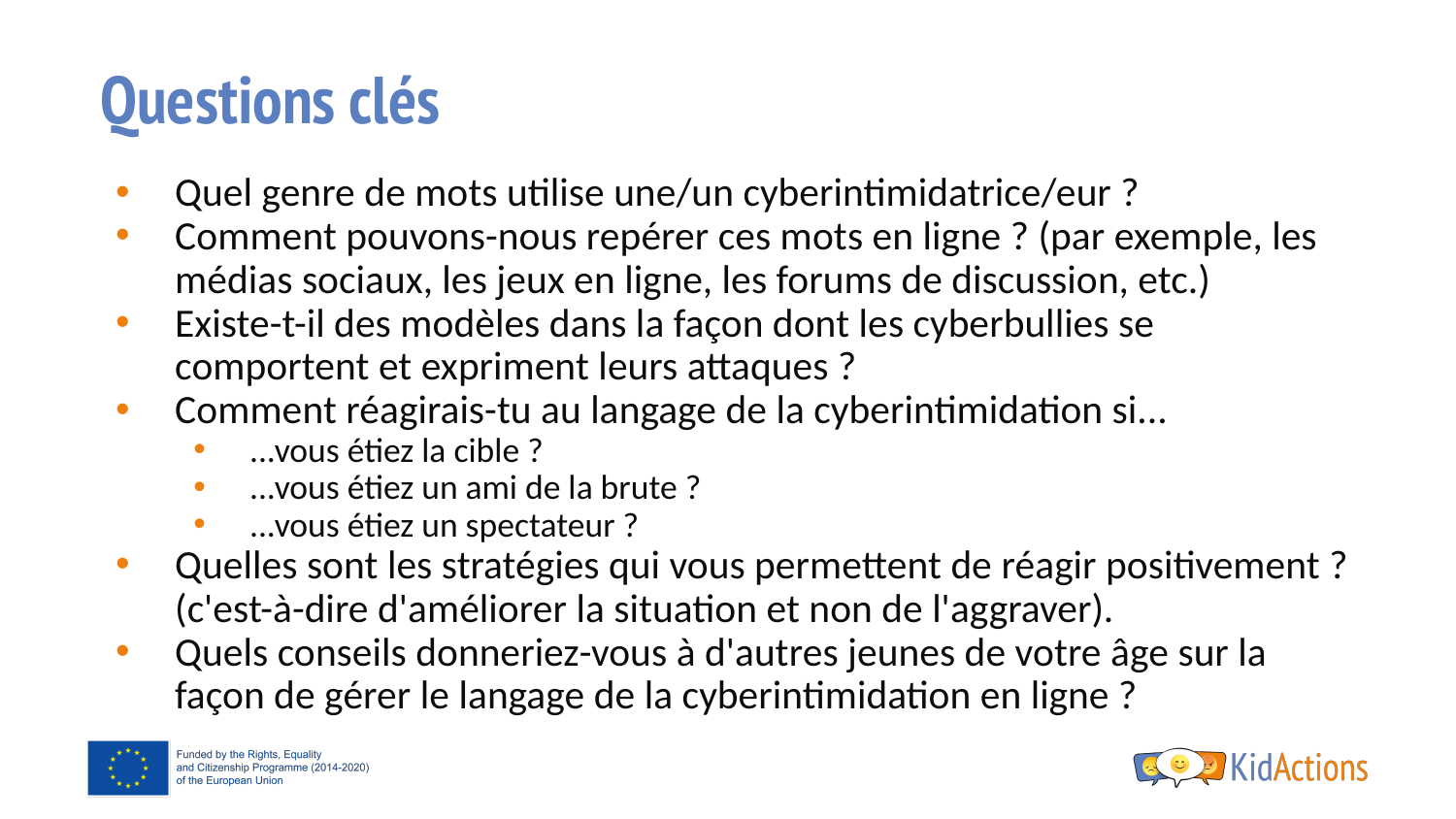

# Questions clés
Quel genre de mots utilise une/un cyberintimidatrice/eur ?
Comment pouvons-nous repérer ces mots en ligne ? (par exemple, les médias sociaux, les jeux en ligne, les forums de discussion, etc.)
Existe-t-il des modèles dans la façon dont les cyberbullies se comportent et expriment leurs attaques ?
Comment réagirais-tu au langage de la cyberintimidation si...
...vous étiez la cible ?
...vous étiez un ami de la brute ?
...vous étiez un spectateur ?
Quelles sont les stratégies qui vous permettent de réagir positivement ? (c'est-à-dire d'améliorer la situation et non de l'aggraver).
Quels conseils donneriez-vous à d'autres jeunes de votre âge sur la façon de gérer le langage de la cyberintimidation en ligne ?